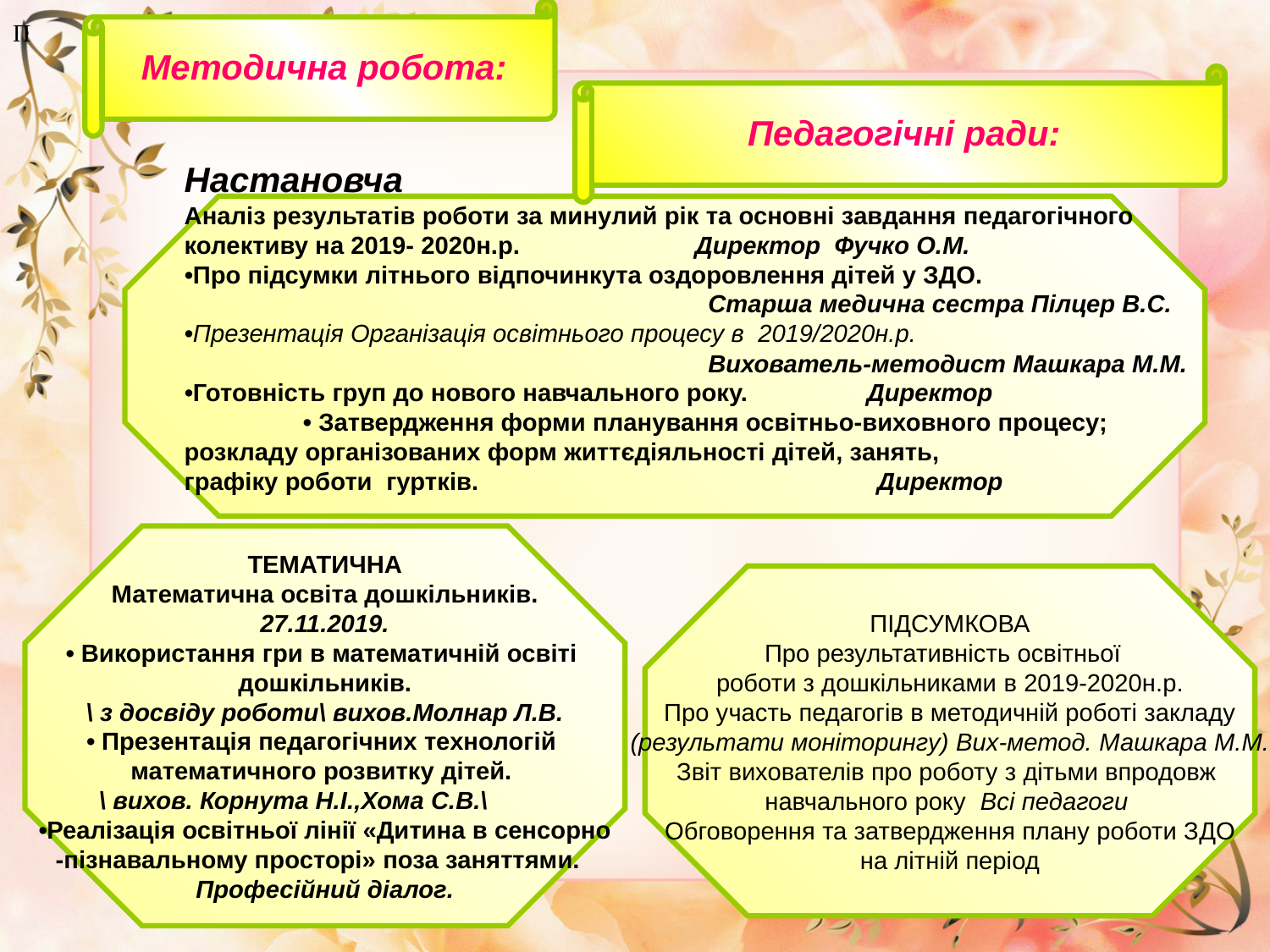

Методична робота:

П

Педагогічні ради:

Настановча
Аналіз результатів роботи за минулий рік та основні завдання педагогічного
колективу на 2019- 2020н.р.                         Директор  Фучко О.М.
•Про підсумки літнього відпочинкута оздоровлення дітей у ЗДО.
                                                                           Старша медична сестра Пілцер В.С.
•Презентація Організація освітнього процесу в  2019/2020н.р.
                                                                           Вихователь-методист Машкара М.М.
•Готовність груп до нового навчального року.                 Директор
                 • Затвердження форми планування освітньо-виховного процесу;
розкладу організованих форм життєдіяльності дітей, занять,
графіку роботи  гуртків.                                                         Директор

ТЕМАТИЧНА
Математична освіта дошкільників.
27.11.2019.
• Використання гри в математичній освіті
 дошкільників.
\ з досвіду роботи\ вихов.Молнар Л.В.
• Презентація педагогічних технологій
математичного розвитку дітей.
 \ вихов. Корнута Н.І.,Хома С.В.\
 •Реалізація освітньої лінії «Дитина в сенсорно
-пізнавальному просторі» поза заняттями.
 Професійний діалог.
ПІДСУМКОВА
Про результативність освітньої
роботи з дошкільниками в 2019-2020н.р.
Про участь педагогів в методичній роботі закладу
 (результати моніторингу) Вих-метод. Машкара М.М.
Звіт вихователів про роботу з дітьми впродовж
навчального року  Всі педагоги
Обговорення та затвердження плану роботи ЗДО
 на літній період